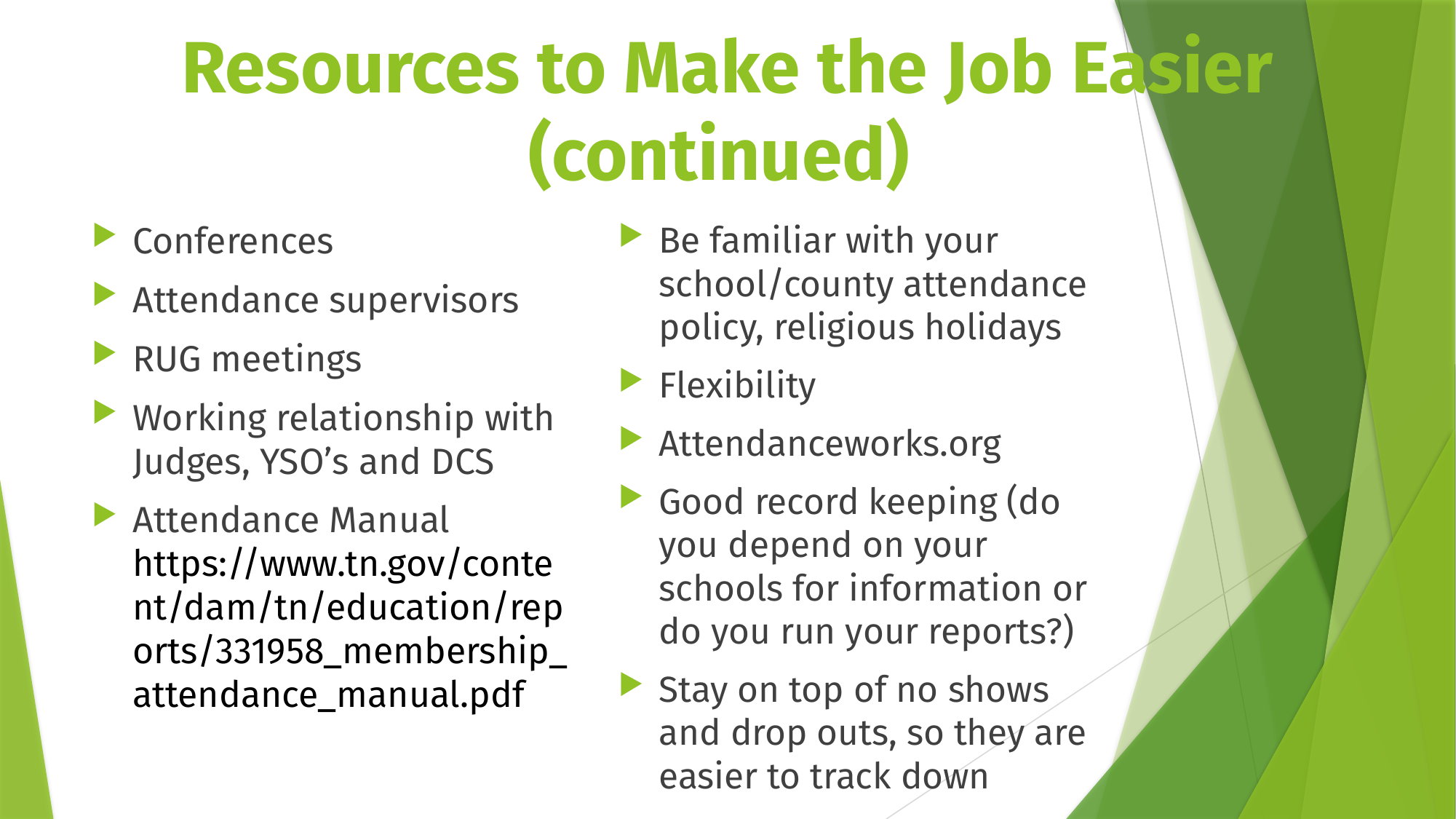

# Resources to Make the Job Easier (continued)
Conferences
Attendance supervisors
RUG meetings
Working relationship with Judges, YSO’s and DCS
Attendance Manual https://www.tn.gov/content/dam/tn/education/reports/331958_membership_attendance_manual.pdf

Be familiar with your school/county attendance policy, religious holidays
Flexibility
Attendanceworks.org
Good record keeping (do you depend on your schools for information or do you run your reports?)
Stay on top of no shows and drop outs, so they are easier to track down